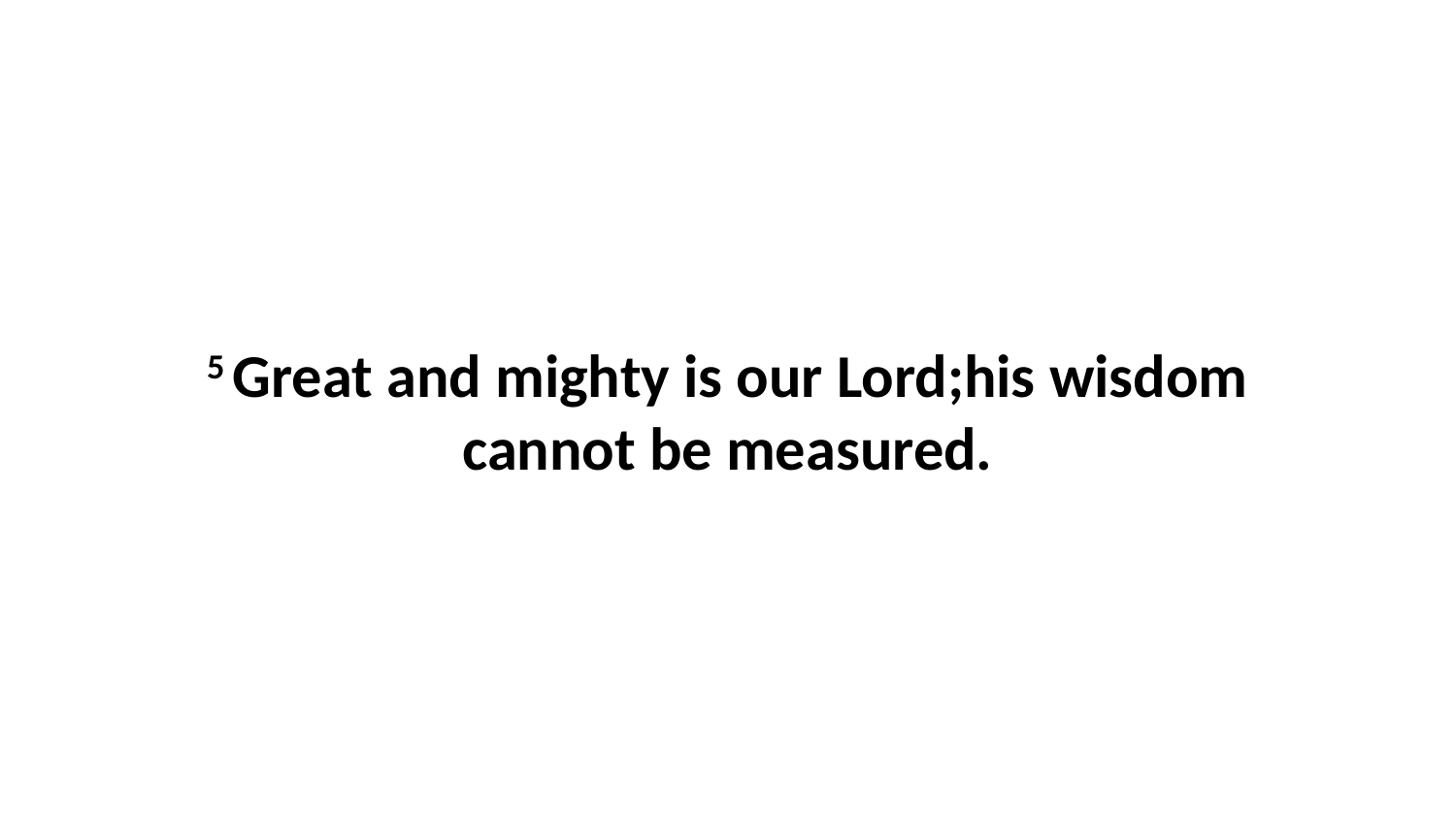

5 Great and mighty is our Lord;his wisdom cannot be measured.